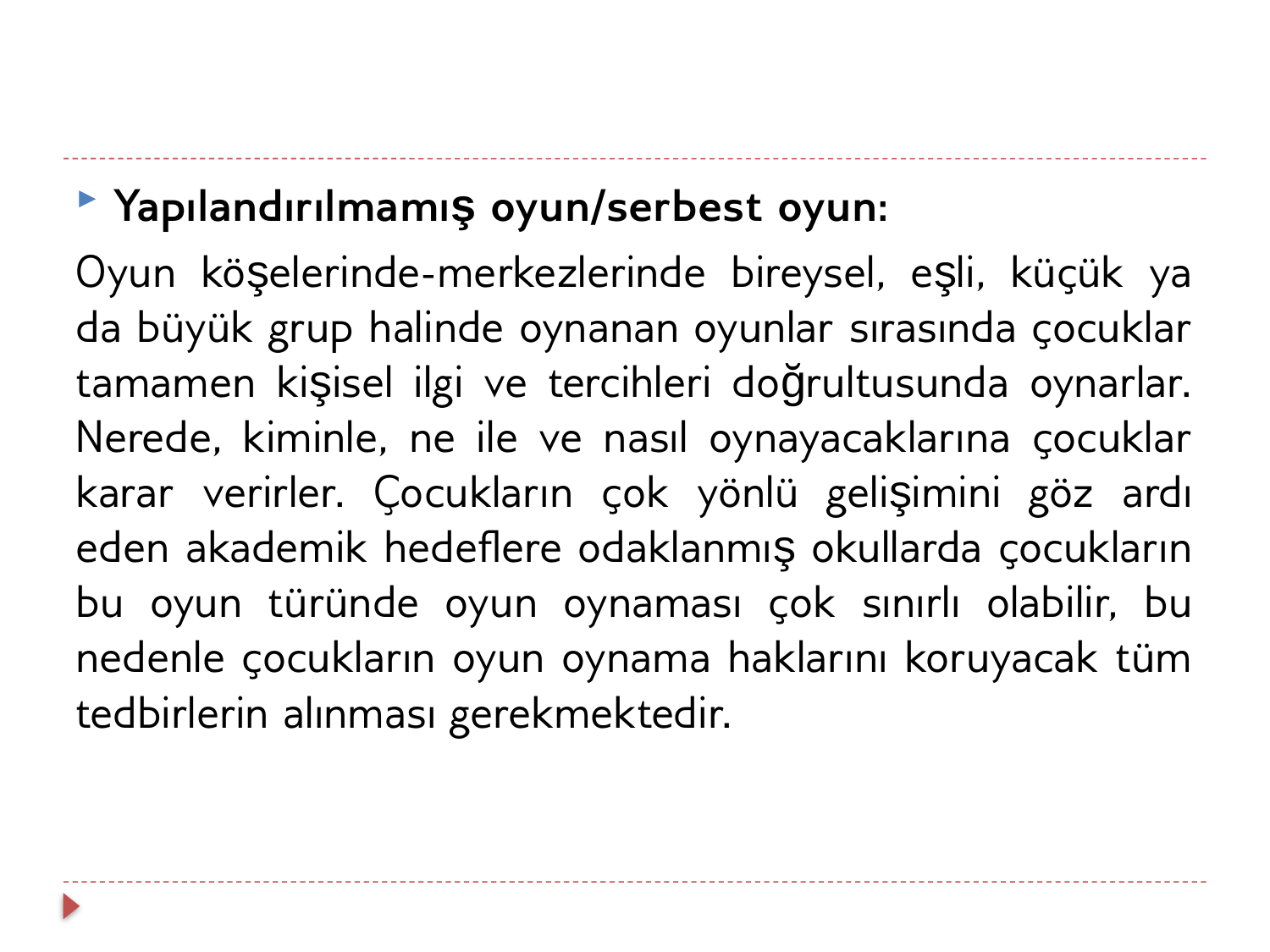

Yapılandırılmamış oyun/serbest oyun:
Oyun köşelerinde-merkezlerinde bireysel, eşli, küçük ya da büyük grup halinde oynanan oyunlar sırasında çocuklar tamamen kişisel ilgi ve tercihleri doğrultusunda oynarlar. Nerede, kiminle, ne ile ve nasıl oynayacaklarına çocuklar karar verirler. Çocukların çok yönlü gelişimini göz ardı eden akademik hedeflere odaklanmış okullarda çocukların bu oyun türünde oyun oynaması çok sınırlı olabilir, bu nedenle çocukların oyun oynama haklarını koruyacak tüm tedbirlerin alınması gerekmektedir.